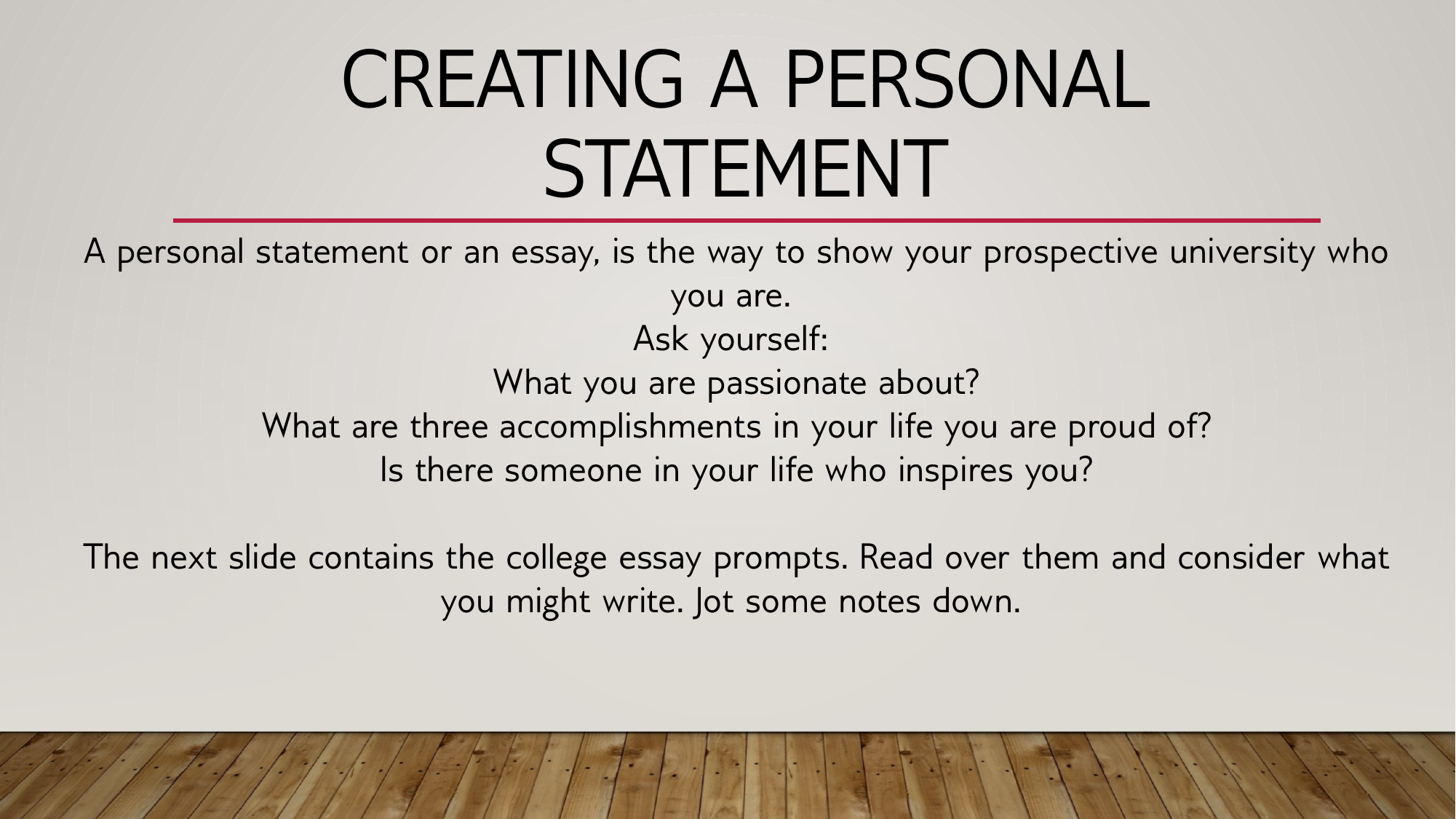

# Creating a Personal Statement
A personal statement or an essay, is the way to show your prospective university who you are.
Ask yourself:
What you are passionate about?
What are three accomplishments in your life you are proud of?
Is there someone in your life who inspires you?

The next slide contains the college essay prompts. Read over them and consider what you might write. Jot some notes down.